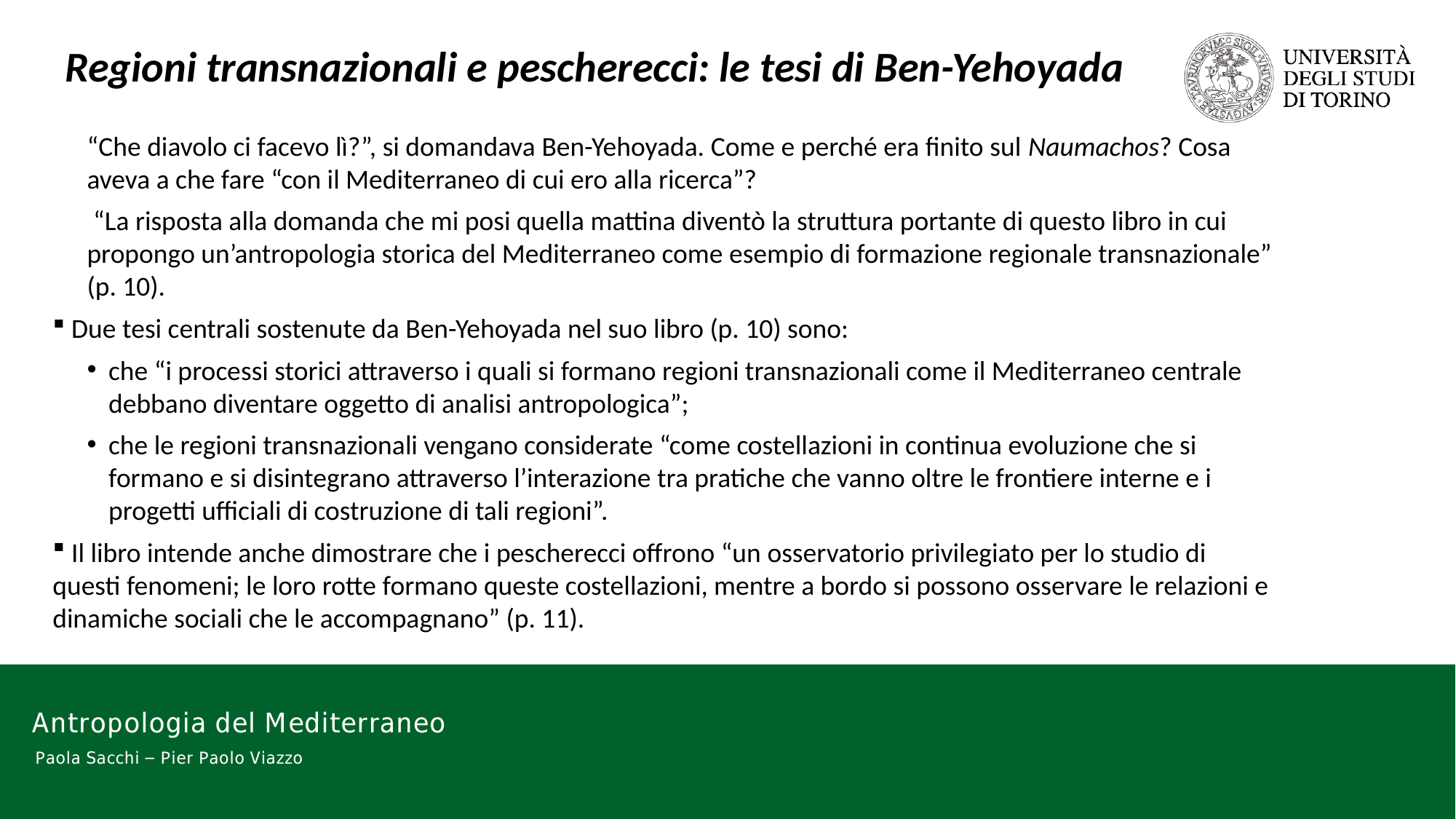

Regioni transnazionali e pescherecci: le tesi di Ben-Yehoyada
“Che diavolo ci facevo lì?”, si domandava Ben-Yehoyada. Come e perché era finito sul Naumachos? Cosa aveva a che fare “con il Mediterraneo di cui ero alla ricerca”?
 “La risposta alla domanda che mi posi quella mattina diventò la struttura portante di questo libro in cui propongo un’antropologia storica del Mediterraneo come esempio di formazione regionale transnazionale” (p. 10).
 Due tesi centrali sostenute da Ben-Yehoyada nel suo libro (p. 10) sono:
che “i processi storici attraverso i quali si formano regioni transnazionali come il Mediterraneo centrale debbano diventare oggetto di analisi antropologica”;
che le regioni transnazionali vengano considerate “come costellazioni in continua evoluzione che si formano e si disintegrano attraverso l’interazione tra pratiche che vanno oltre le frontiere interne e i progetti ufficiali di costruzione di tali regioni”.
 Il libro intende anche dimostrare che i pescherecci offrono “un osservatorio privilegiato per lo studio di questi fenomeni; le loro rotte formano queste costellazioni, mentre a bordo si possono osservare le relazioni e dinamiche sociali che le accompagnano” (p. 11).
Antropologia del Mediterraneo

Paola Sacchi – Pier Paolo Viazzo